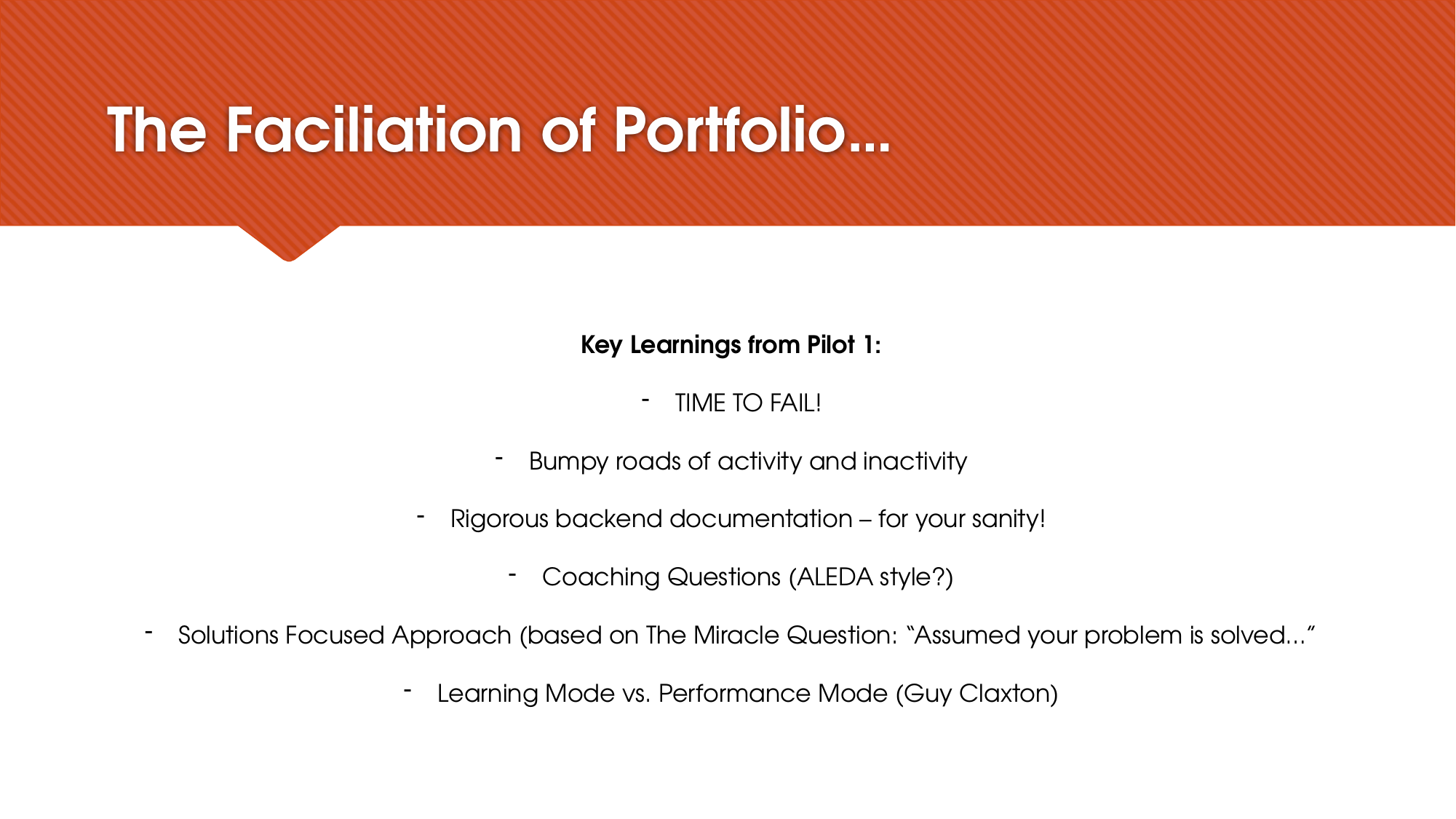

# The Faciliation of Portfolio…
Key Learnings from Pilot 1:

TIME TO FAIL!

Bumpy roads of activity and inactivity

Rigorous backend documentation – for your sanity!

Coaching Questions (ALEDA style?)

Solutions Focused Approach (based on The Miracle Question: “Assumed your problem is solved…”

Learning Mode vs. Performance Mode (Guy Claxton)